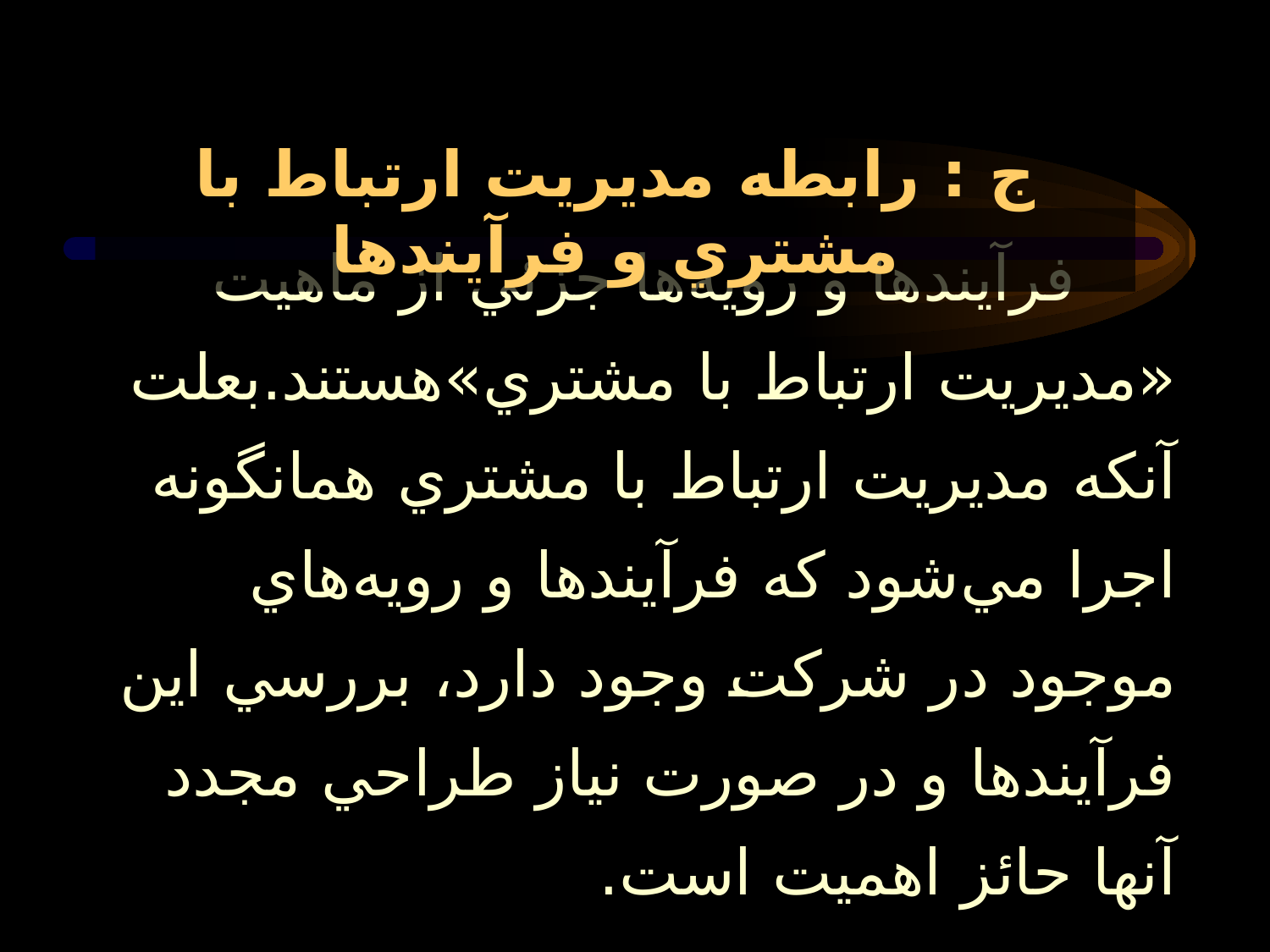

ج : رابطه مديريت ارتباط با مشتري و فرآيندها
     فرآيندها و رويه‌ها جزئي از ماهيت «مديريت ارتباط با مشتري»هستند.بعلت آنكه مديريت ارتباط با مشتري همانگونه اجرا مي‌شود كه فرآيندها و رويه‌هاي موجود در شركت وجود دارد، بررسي اين فرآيندها و در صورت نياز طراحي مجدد آنها حائز اهميت است.